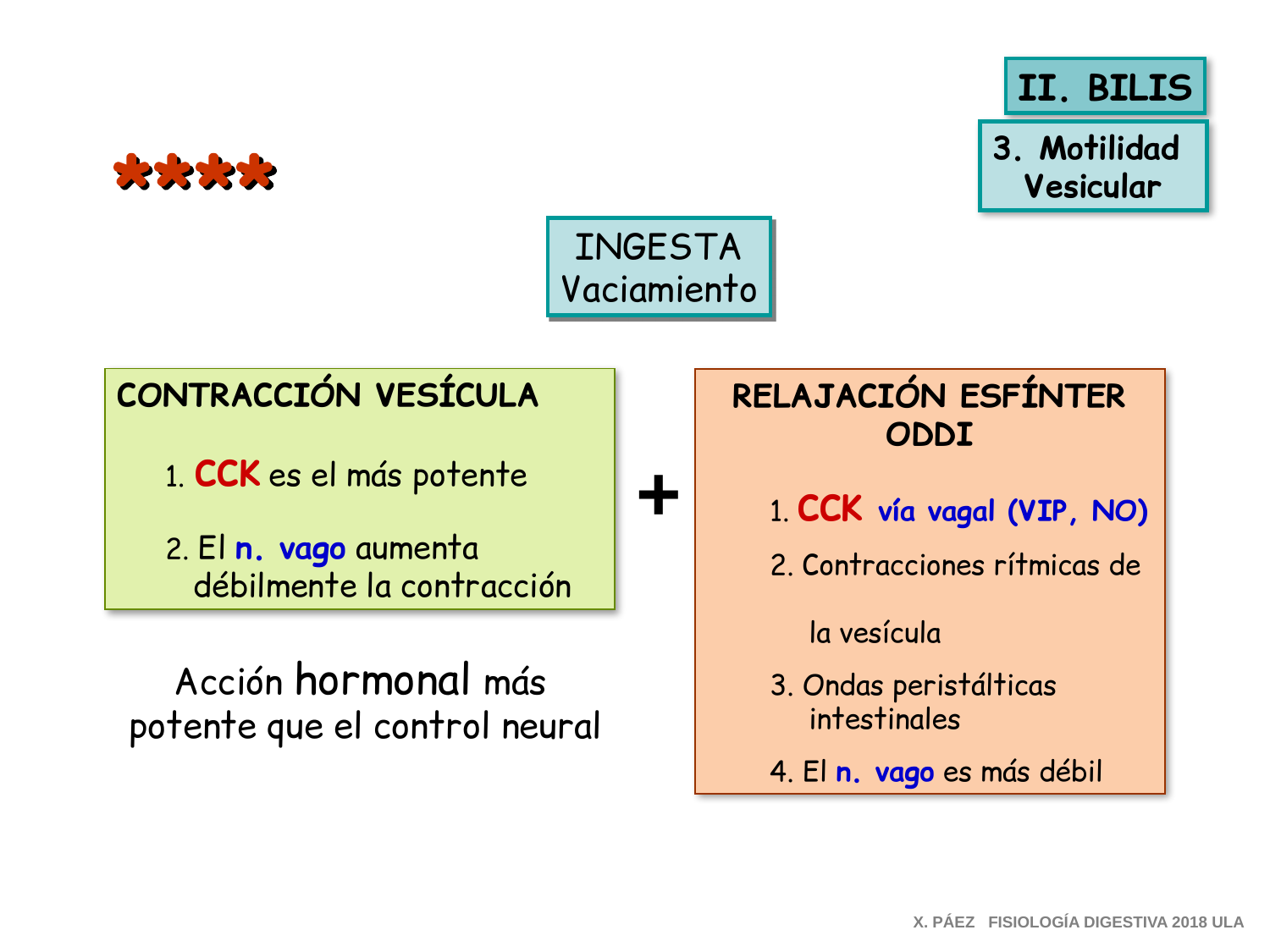

II. BILIS
3. Motilidad
Vesicular
****
INGESTA
Vaciamiento
CONTRACCIÓN VESÍCULA

	1. CCK es el más potente

	2. El n. vago aumenta
        débilmente la contracción
RELAJACIÓN ESFÍNTER ODDI

	1. CCK vía vagal (VIP, NO)

	2. Contracciones rítmicas de
            la vesícula

	3. Ondas peristálticas
            intestinales

	4. El n. vago es más débil
+
Acción hormonal más
potente que el control neural
X. PÁEZ   FISIOLOGÍA DIGESTIVA 2018 ULA